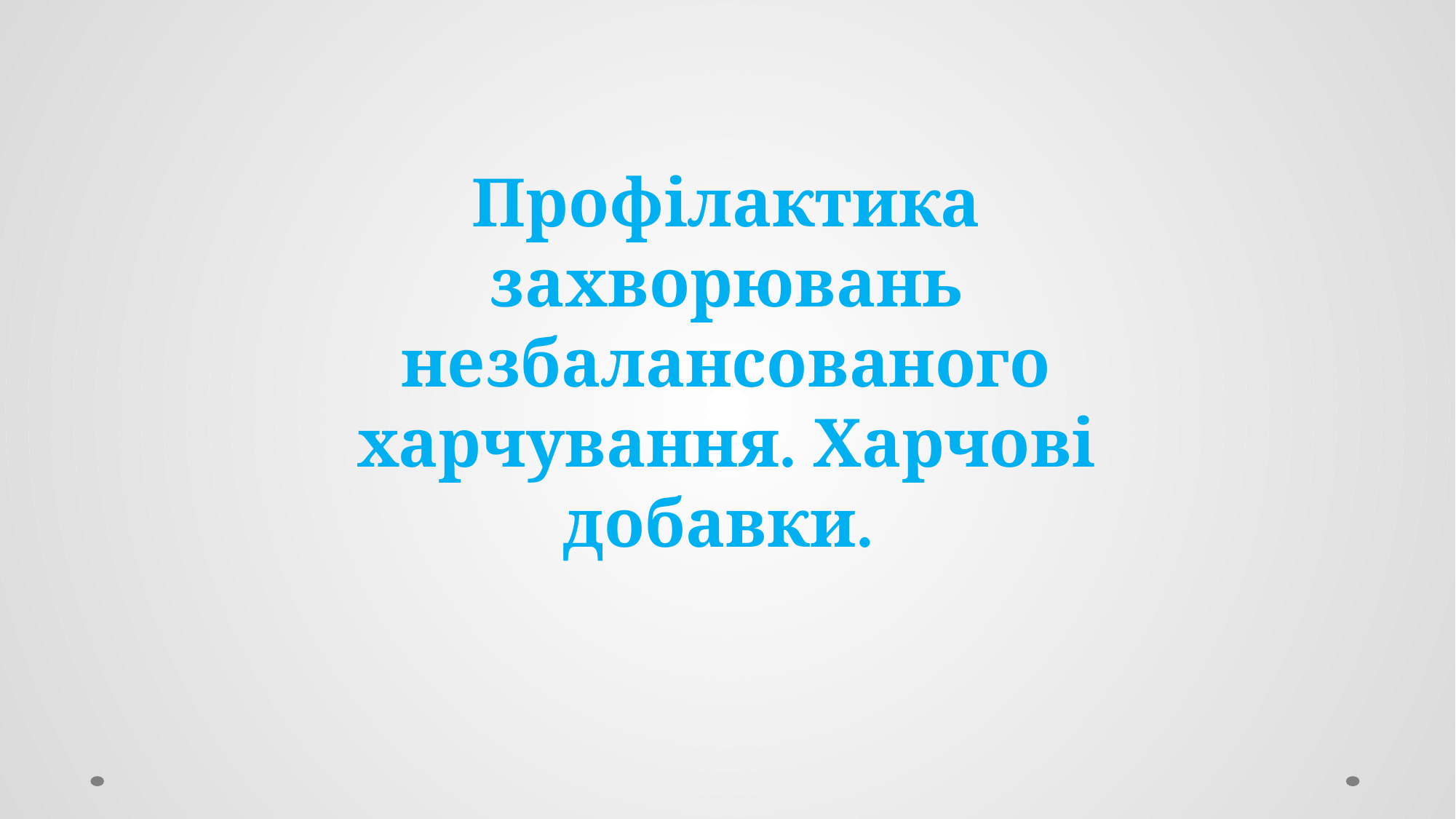

# Профілактика захворювань незбалансованого харчування. Харчові добавки.